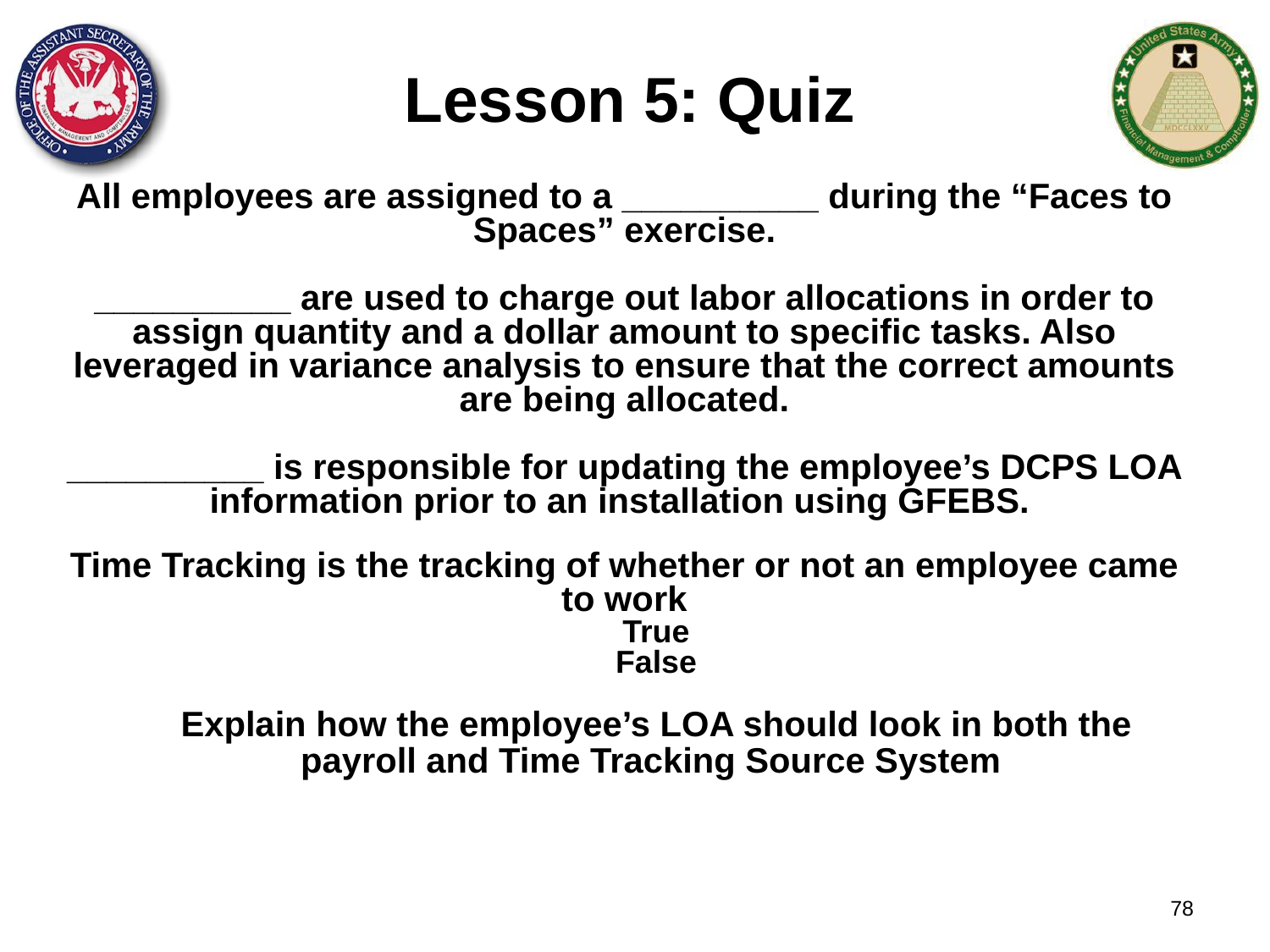

Lesson 5: Quiz
All employees are assigned to a __________ during the “Faces to Spaces” exercise.

__________ are used to charge out labor allocations in order to assign quantity and a dollar amount to specific tasks. Also leveraged in variance analysis to ensure that the correct amounts are being allocated.

__________ is responsible for updating the employee’s DCPS LOA information prior to an installation using GFEBS.

Time Tracking is the tracking of whether or not an employee came to work
True
False

Explain how the employee’s LOA should look in both the payroll and Time Tracking Source System